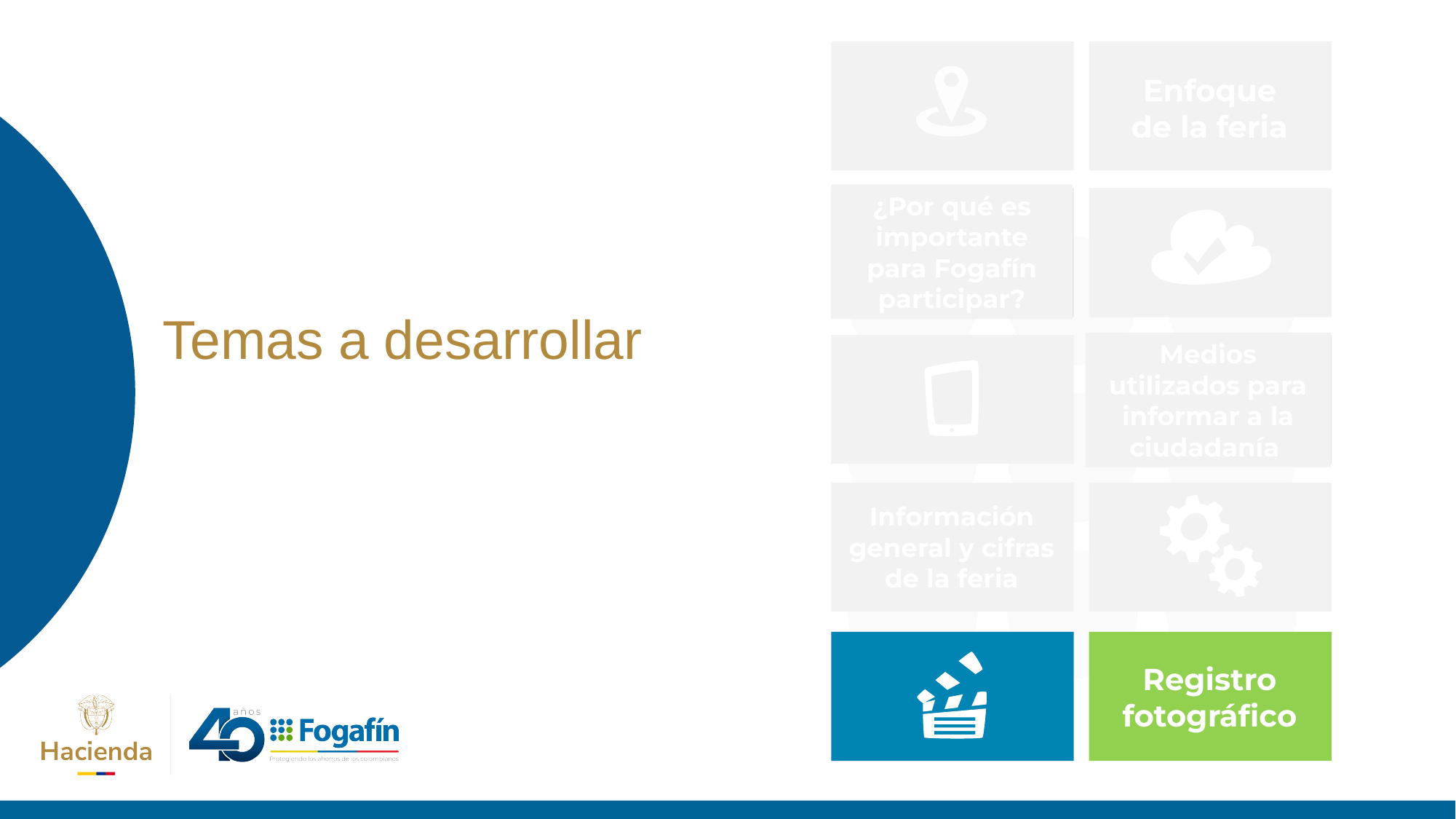

Enfoque de la feria
¿Por qué es importante para Fogafín participar?

# Temas a desarrollar
Medios utilizados para informar a la ciudadanía

Información general y cifras de la feria

Registro fotográfico